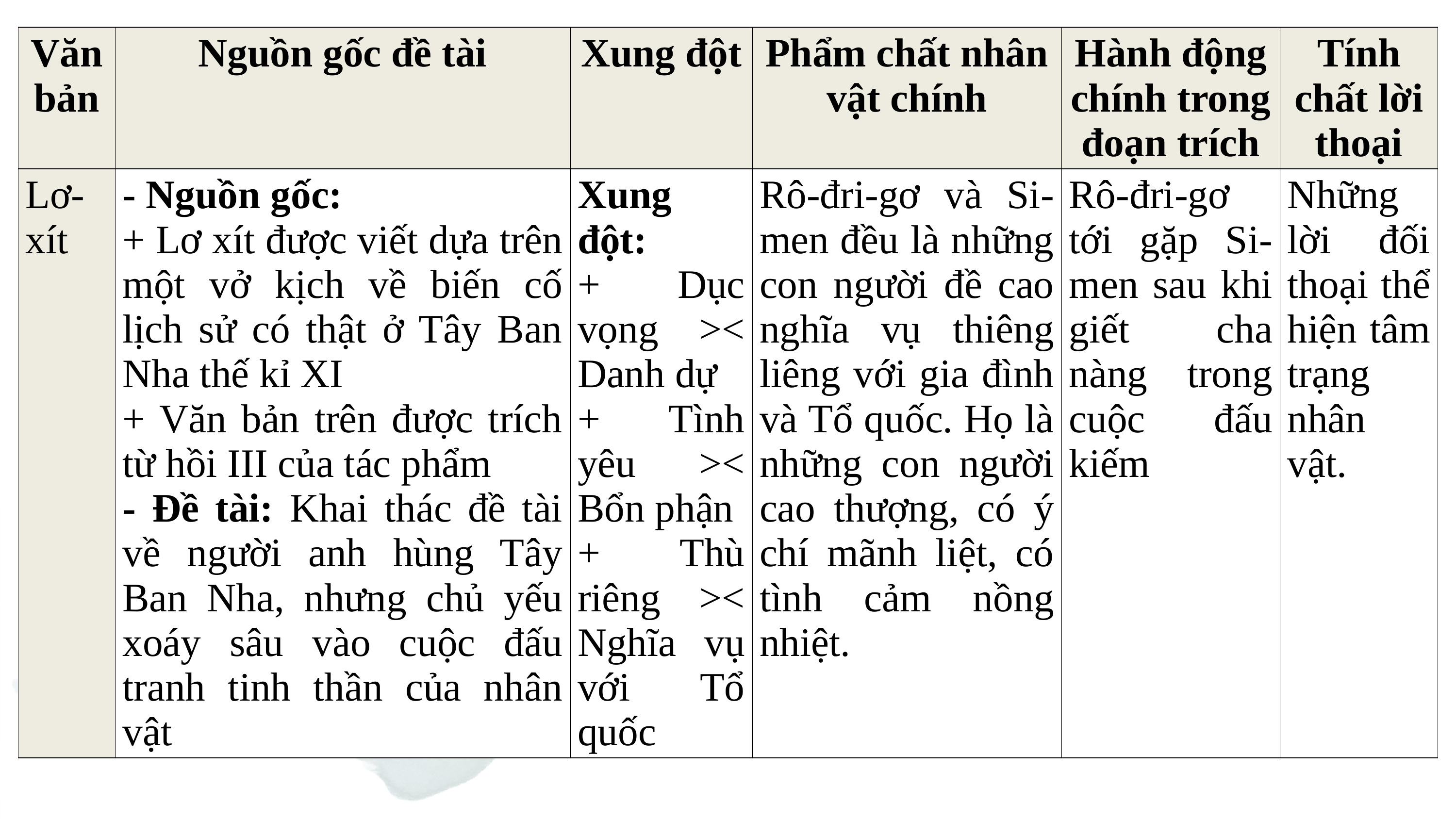

| Văn bản | Nguồn gốc đề tài | Xung đột | Phẩm chất nhân vật chính | Hành động chính trong đoạn trích | Tính chất lời thoại |
| --- | --- | --- | --- | --- | --- |
| Lơ- xít | - Nguồn gốc: + Lơ xít được viết dựa trên một vở kịch về biến cố lịch sử có thật ở Tây Ban Nha thế kỉ XI  + Văn bản trên được trích từ hồi III của tác phẩm - Đề tài: Khai thác đề tài về người anh hùng Tây Ban Nha, nhưng chủ yếu xoáy sâu vào cuộc đấu tranh tinh thần của nhân vật | Xung đột: + Dục vọng >< Danh dự + Tình yêu >< Bổn phận + Thù riêng >< Nghĩa vụ với Tổ quốc | Rô-đri-gơ và Si-men đều là những con người đề cao nghĩa vụ thiêng liêng với gia đình và Tổ quốc. Họ là những con người cao thượng, có ý chí mãnh liệt, có tình cảm nồng nhiệt. | Rô-đri-gơ tới gặp Si-men sau khi giết cha nàng trong cuộc đấu kiếm | Những lời đối thoại thể hiện tâm trạng nhân vật. |